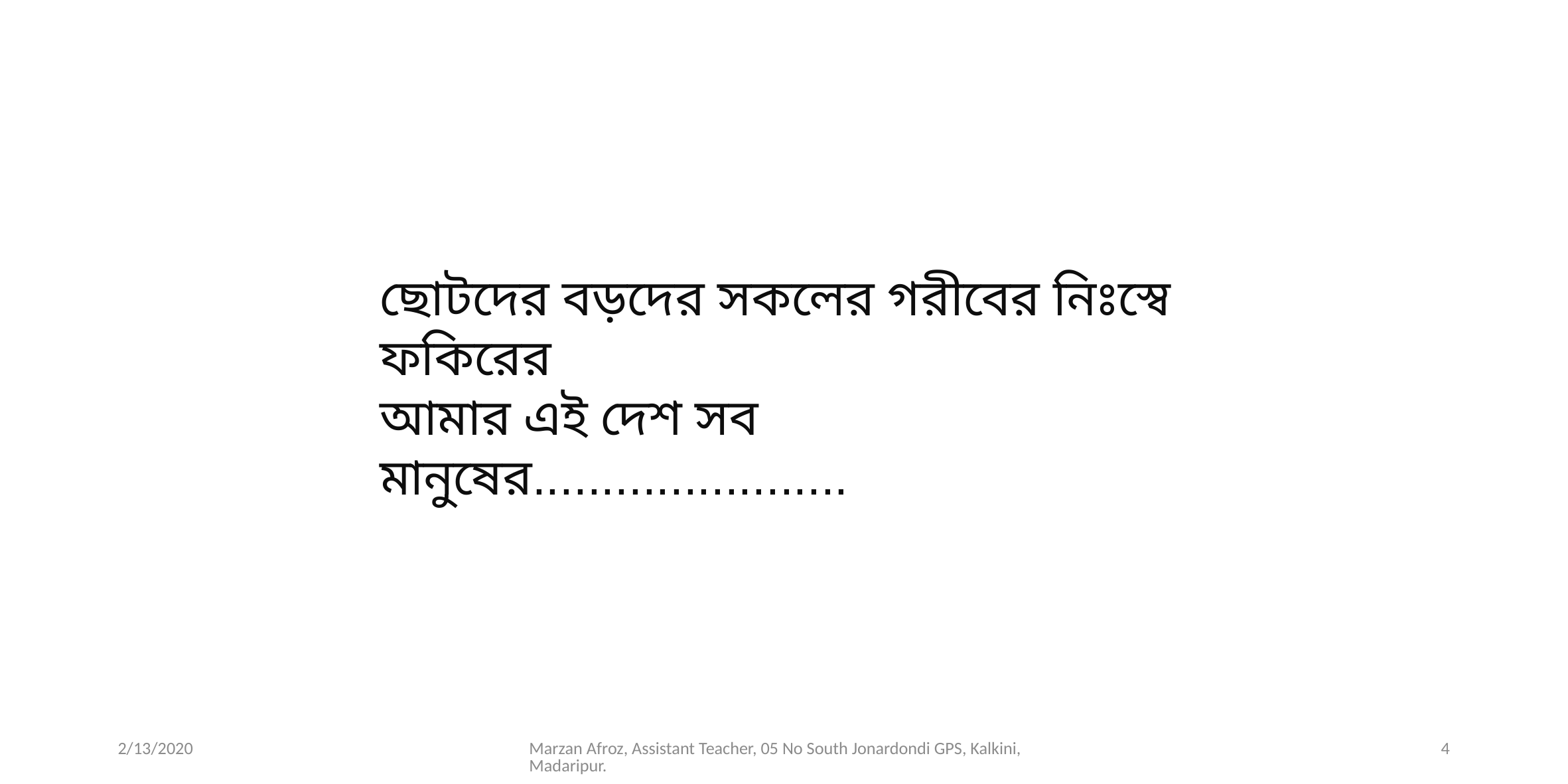

ছোটদের বড়দের সকলের গরীবের নিঃস্বে ফকিরের
আমার এই দেশ সব মানুষের.......................
2/13/2020
Marzan Afroz, Assistant Teacher, 05 No South Jonardondi GPS, Kalkini, Madaripur.
4